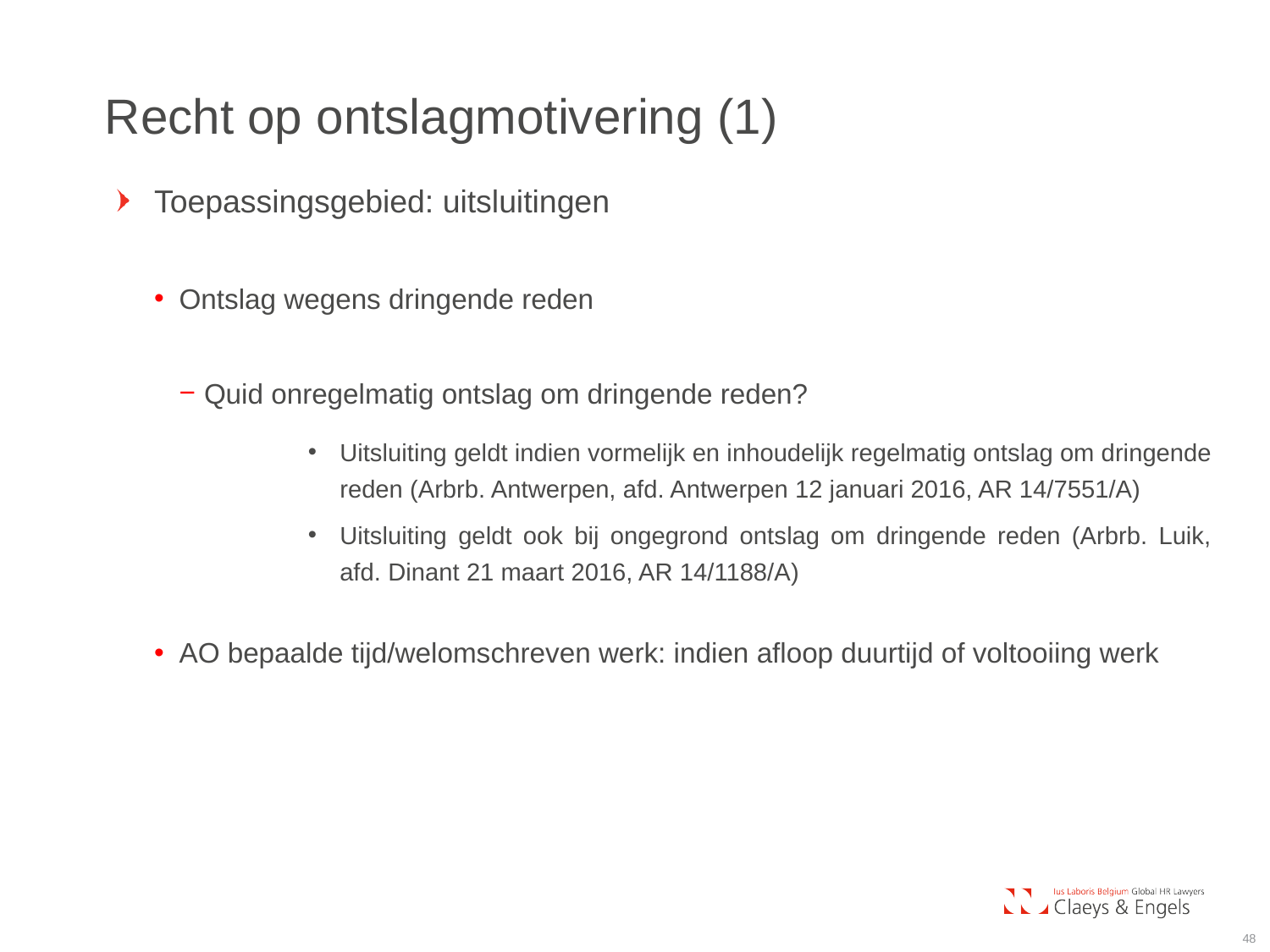

Recht op ontslagmotivering (1)
Toepassingsgebied: uitsluitingen

Ontslag wegens dringende reden

Quid onregelmatig ontslag om dringende reden?
Uitsluiting geldt indien vormelijk en inhoudelijk regelmatig ontslag om dringende reden (Arbrb. Antwerpen, afd. Antwerpen 12 januari 2016, AR 14/7551/A)
Uitsluiting geldt ook bij ongegrond ontslag om dringende reden (Arbrb. Luik, afd. Dinant 21 maart 2016, AR 14/1188/A)

AO bepaalde tijd/welomschreven werk: indien afloop duurtijd of voltooiing werk
48